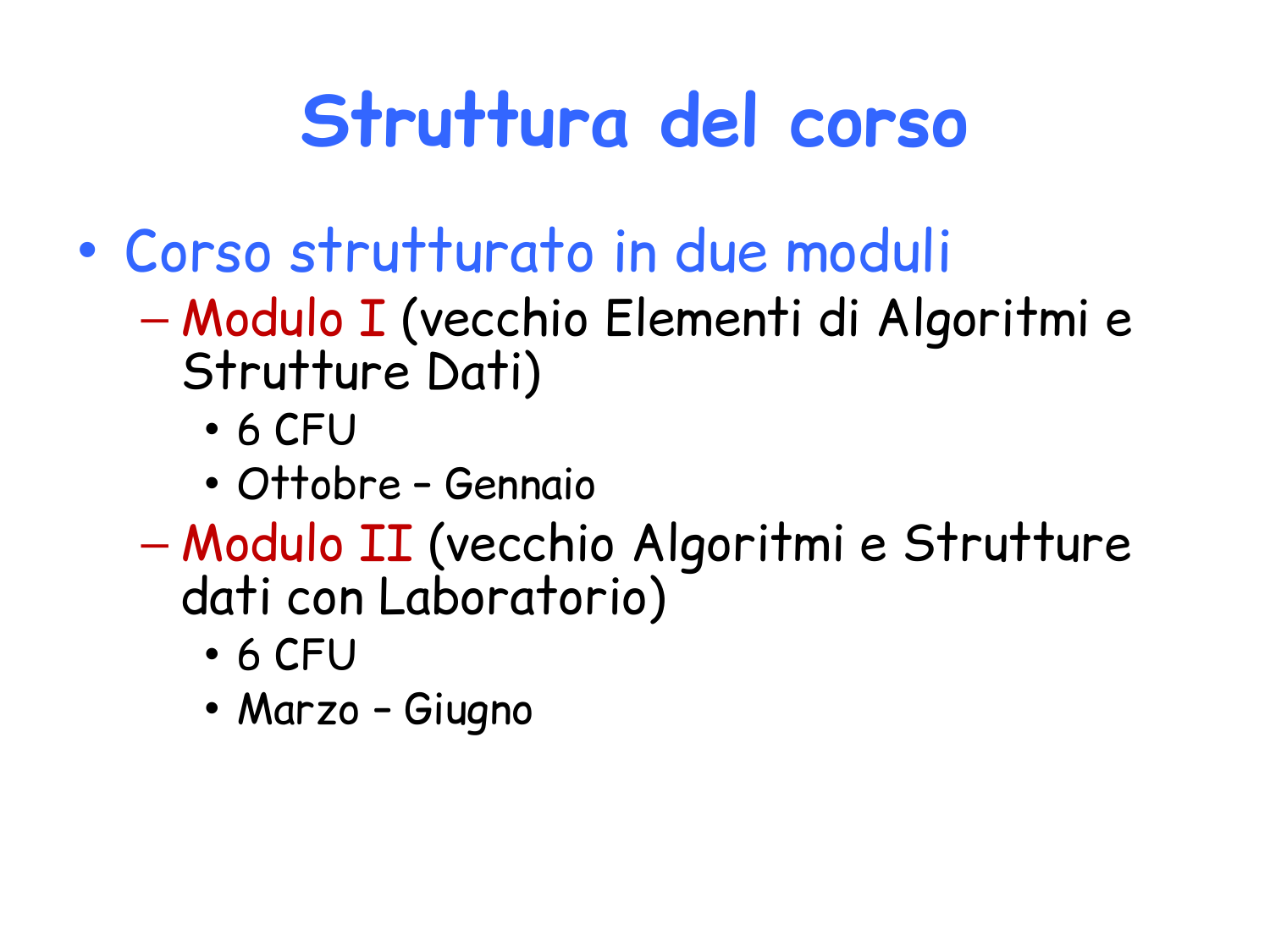

# Struttura del corso
Corso strutturato in due moduli
Modulo I (vecchio Elementi di Algoritmi e Strutture Dati)
6 CFU
Ottobre – Gennaio
Modulo II (vecchio Algoritmi e Strutture dati con Laboratorio)
6 CFU
Marzo – Giugno